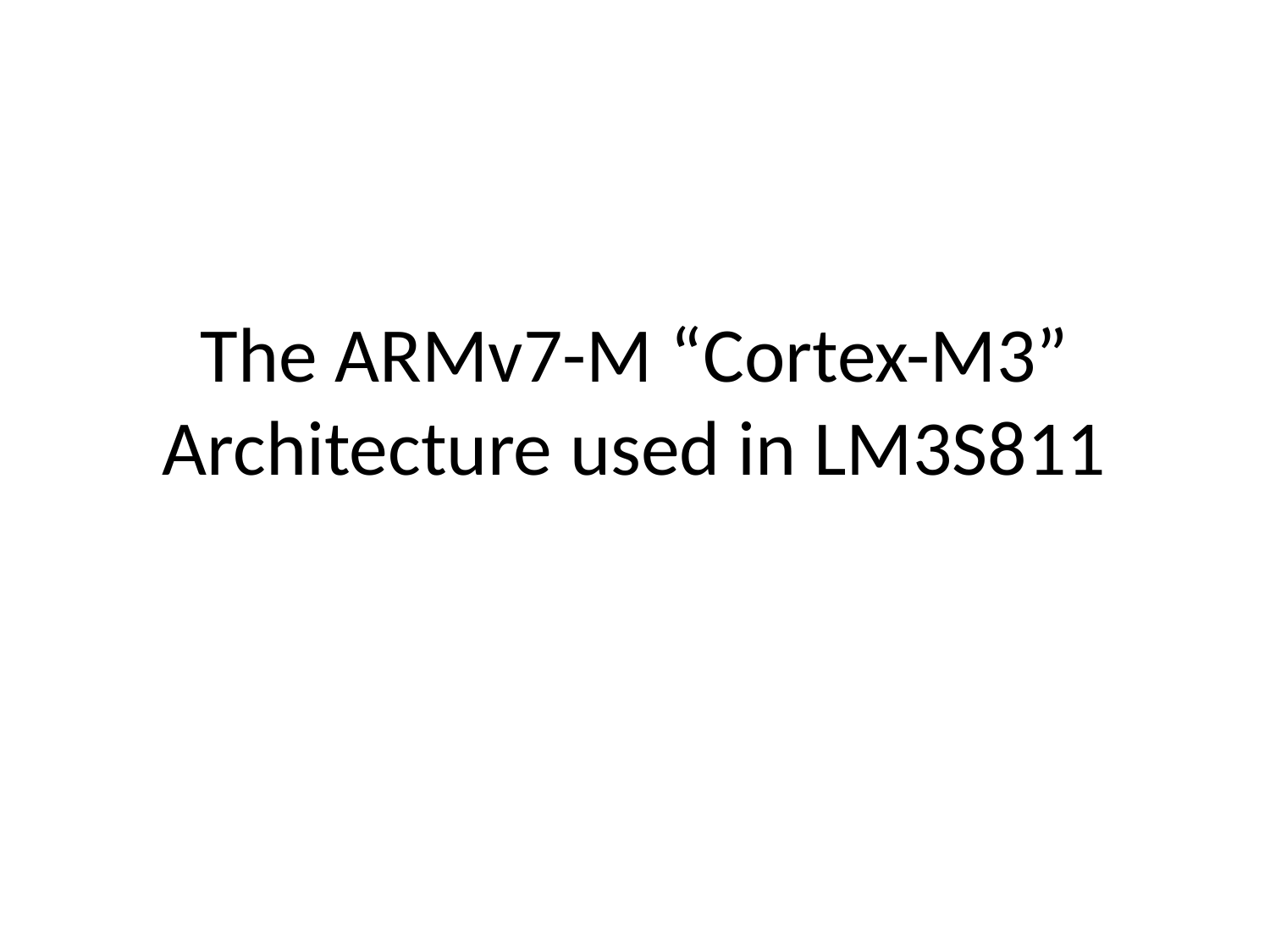

# The ARMv7-M “Cortex-M3” Architecture used in LM3S811